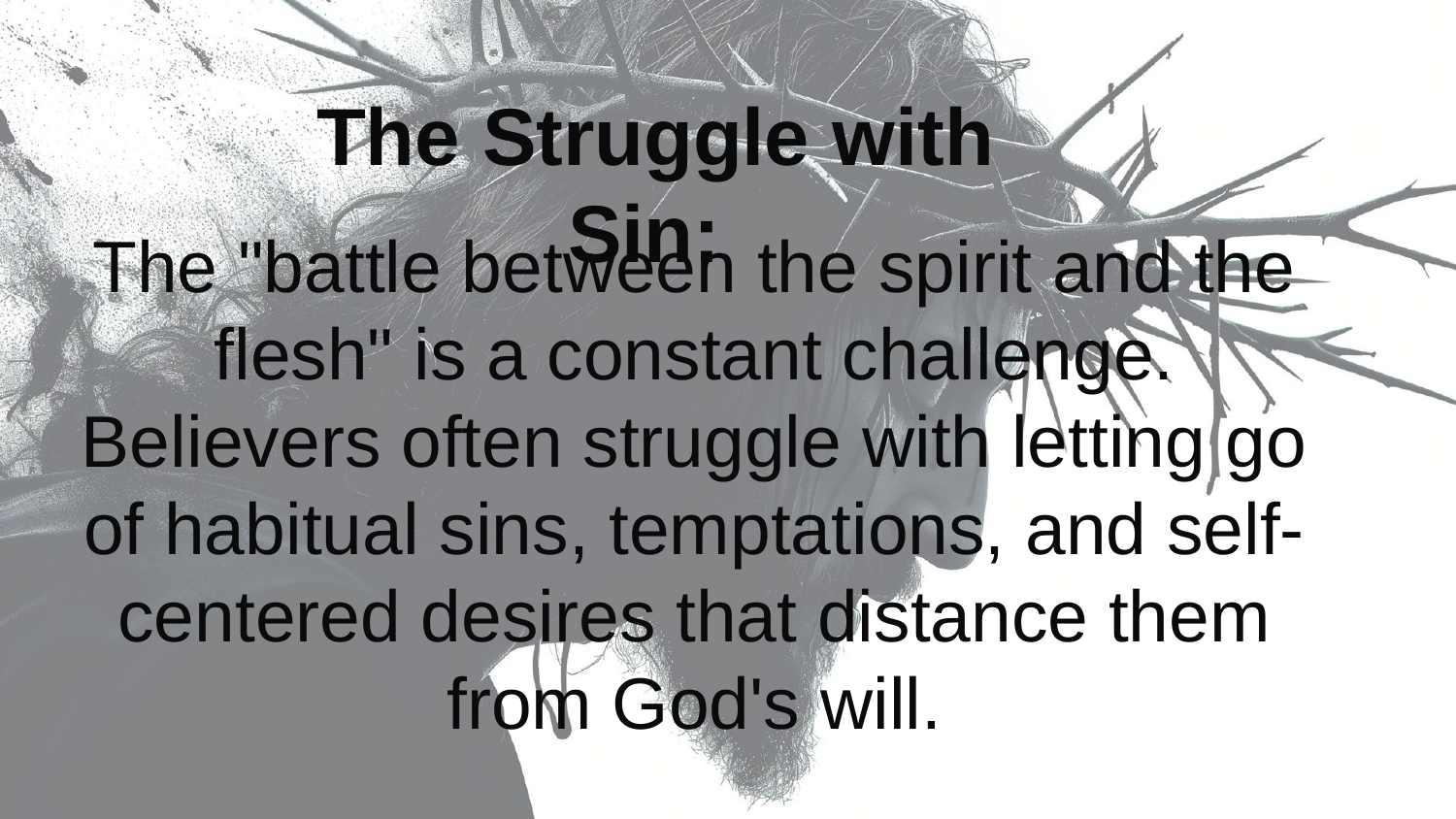

The Struggle with Sin:
The "battle between the spirit and the flesh" is a constant challenge. Believers often struggle with letting go of habitual sins, temptations, and self-centered desires that distance them from God's will.